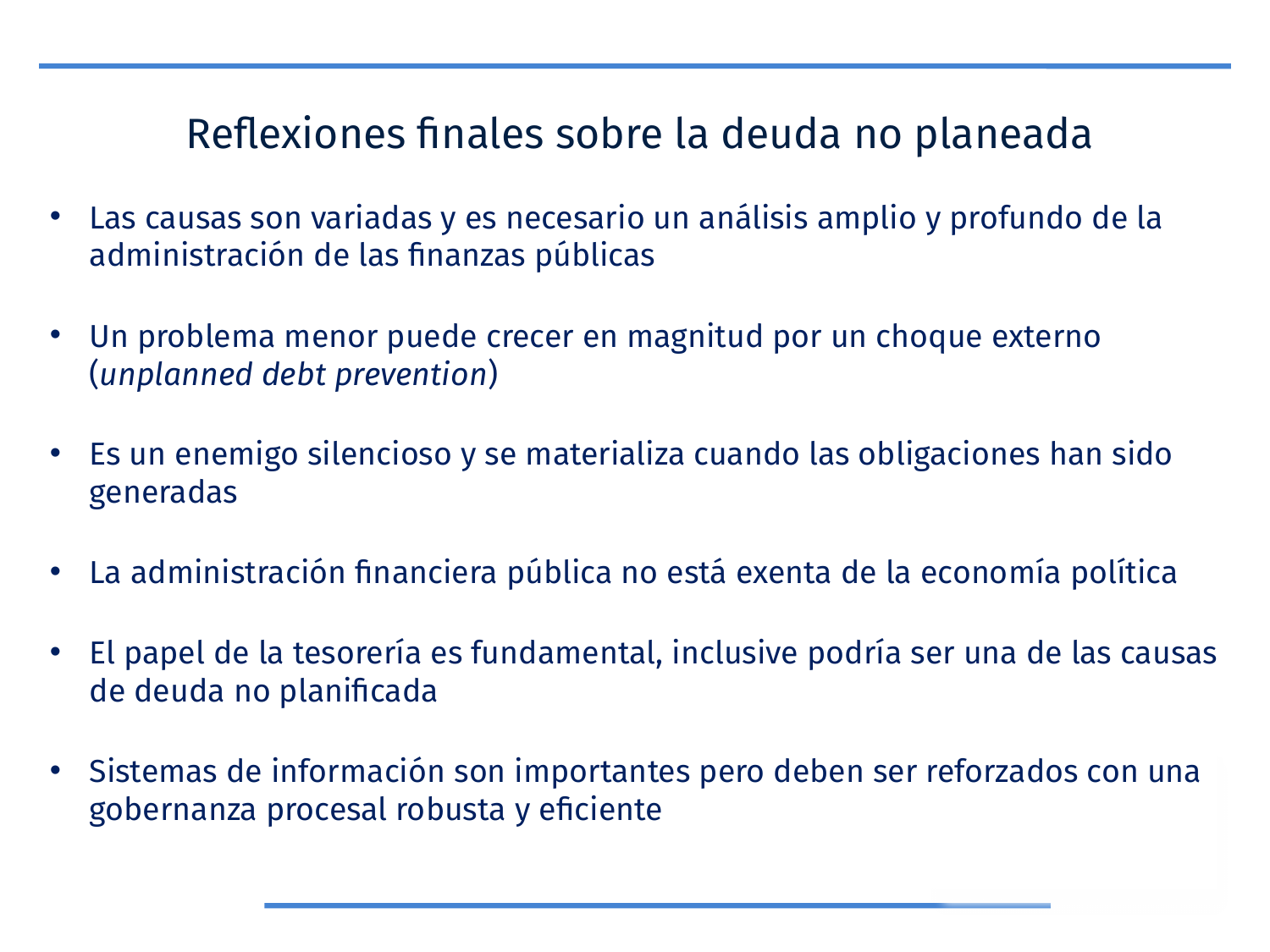

Reflexiones finales sobre la deuda no planeada
Las causas son variadas y es necesario un análisis amplio y profundo de la administración de las finanzas públicas
Un problema menor puede crecer en magnitud por un choque externo (unplanned debt prevention)
Es un enemigo silencioso y se materializa cuando las obligaciones han sido generadas
La administración financiera pública no está exenta de la economía política
El papel de la tesorería es fundamental, inclusive podría ser una de las causas de deuda no planificada
Sistemas de información son importantes pero deben ser reforzados con una gobernanza procesal robusta y eficiente